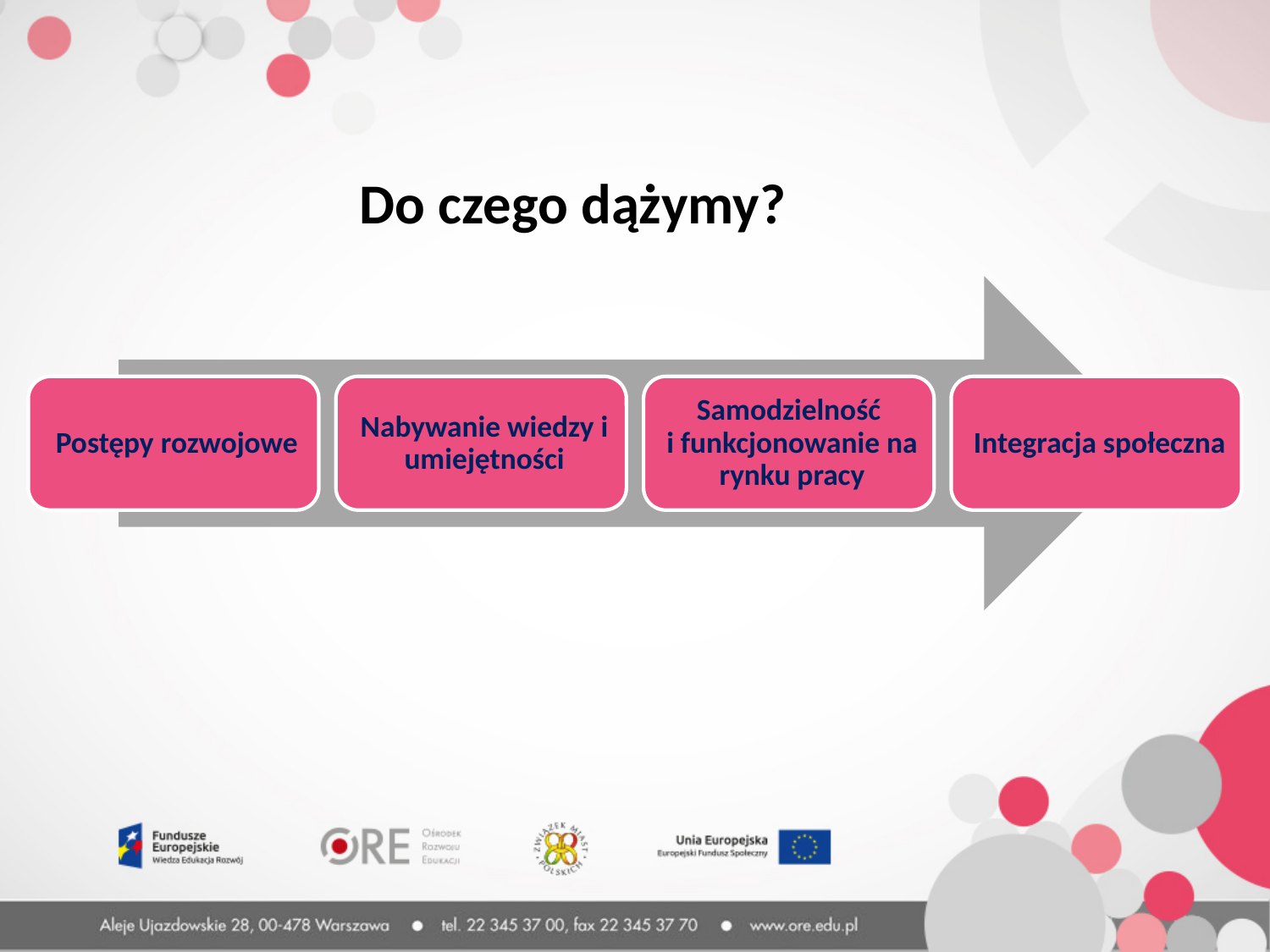

Do czego dążymy?

Postępy rozwojowe
Nabywanie wiedzy i umiejętności
Samodzielność
i funkcjonowanie na rynku pracy
Integracja społeczna